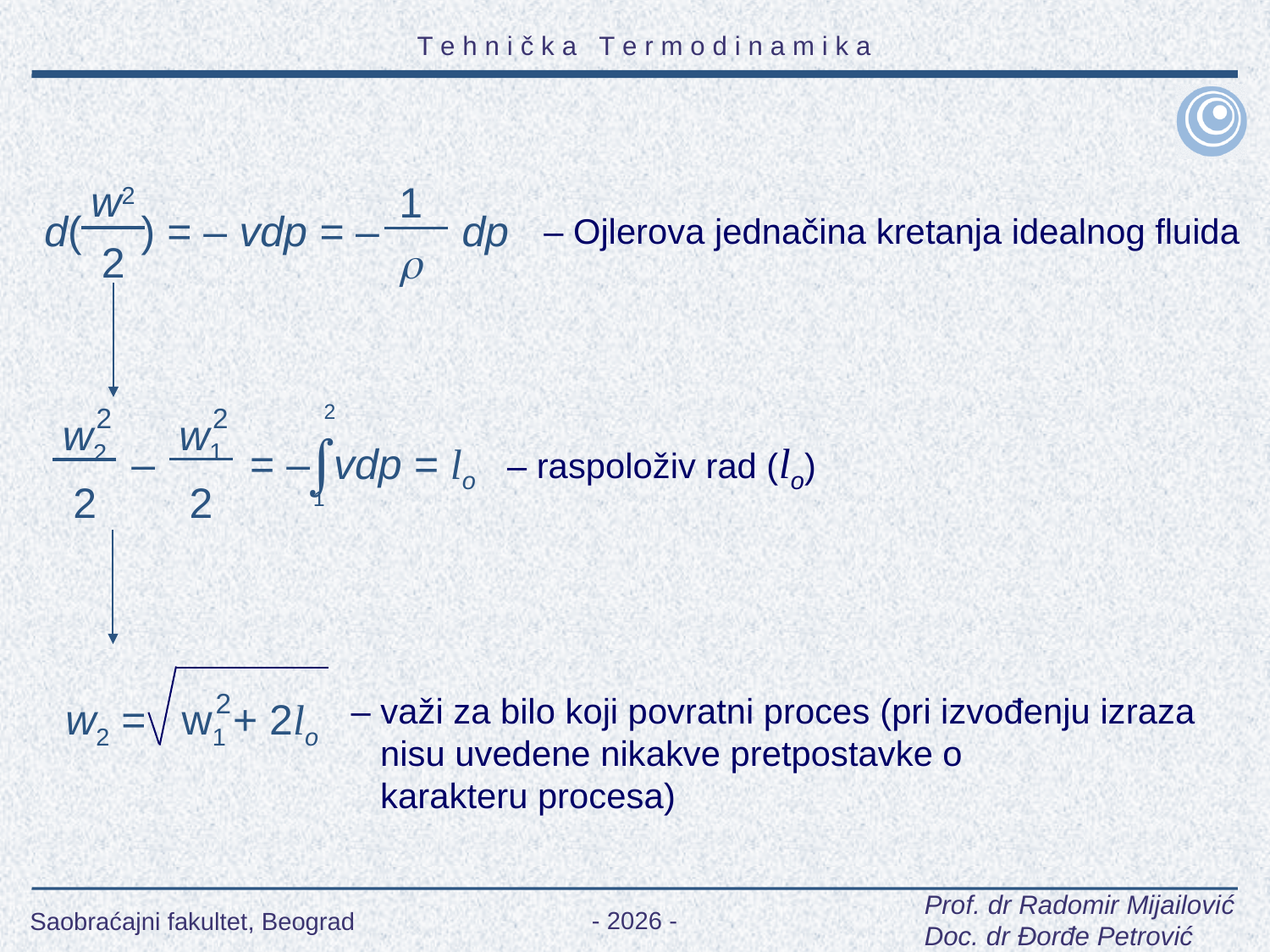

w2
2
1
ρ
d(     ) = – vdp = –       dp
– Ojlerova jednačina kretanja idealnog fluida
2
2
2
w1
2
w2
2
∫
– raspoloživ rad (lo)
–        = –  vdp = lo
1
2
w2 =   w1 + 2lo
– važi za bilo koji povratni proces (pri izvođenju izraza
   nisu uvedene nikakve pretpostavke o
   karakteru procesa)